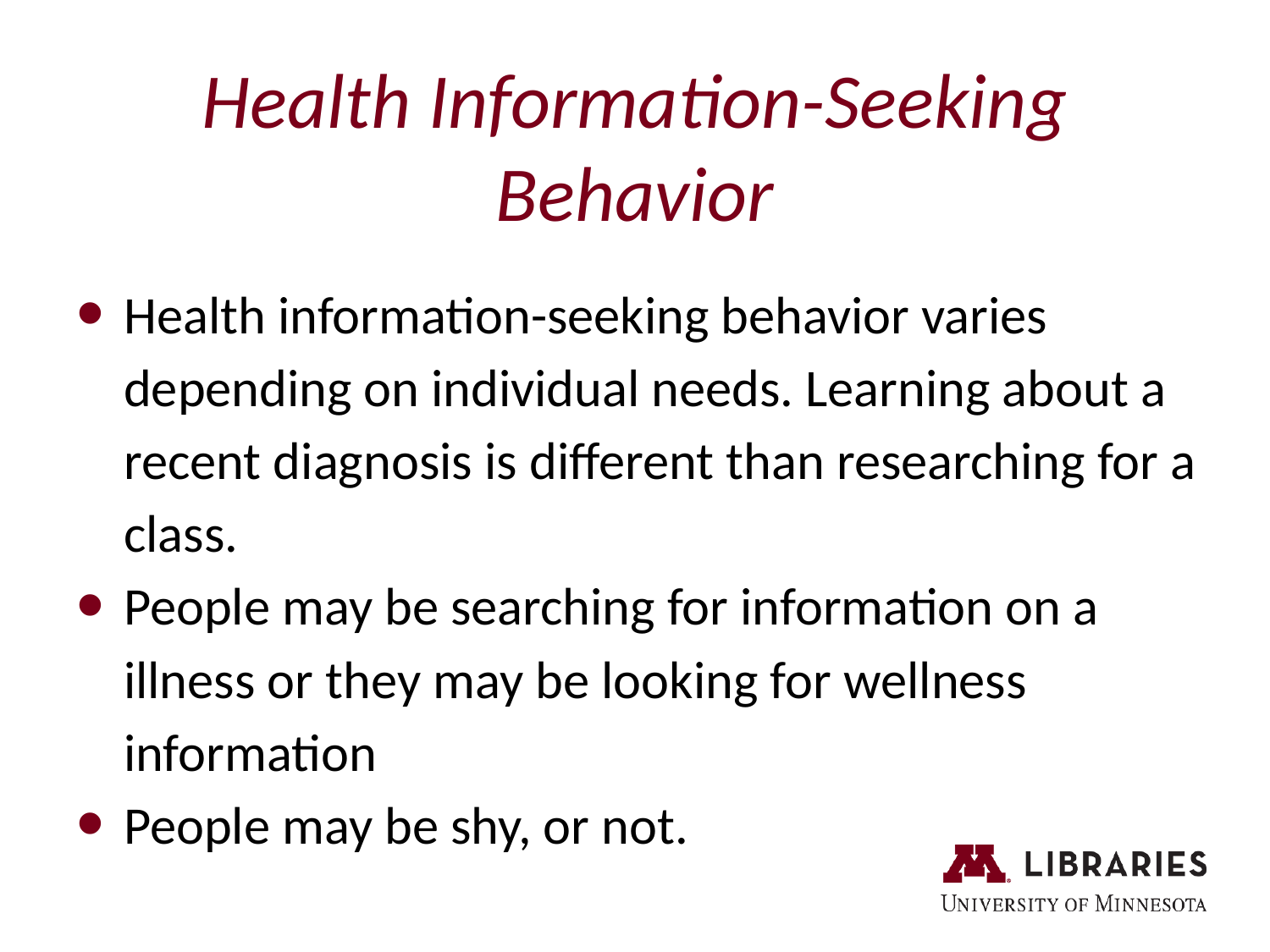

# Health Information-Seeking Behavior
Health information-seeking behavior varies depending on individual needs. Learning about a recent diagnosis is different than researching for a class.
People may be searching for information on a illness or they may be looking for wellness information
People may be shy, or not.